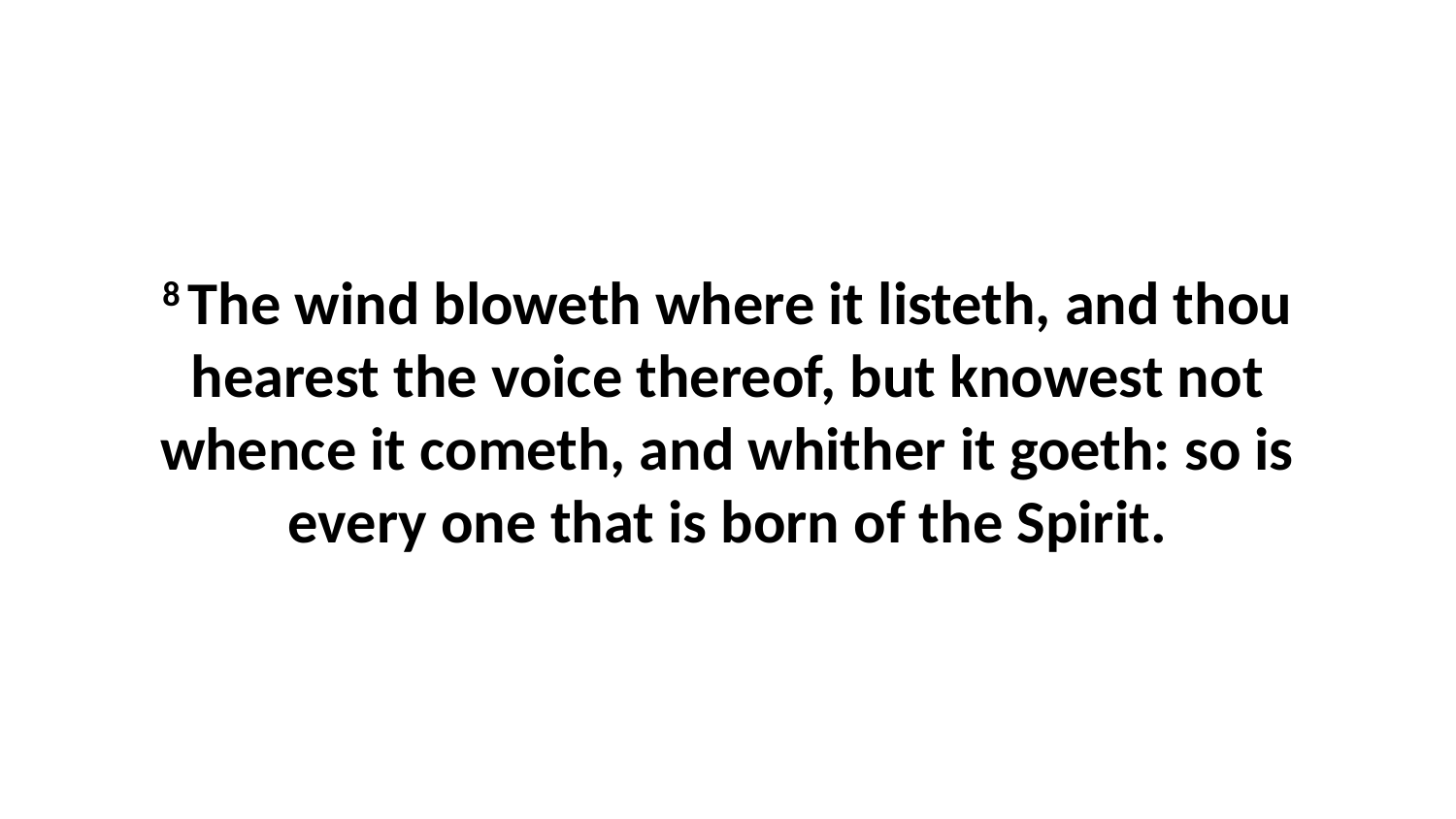

8 The wind bloweth where it listeth, and thou hearest the voice thereof, but knowest not whence it cometh, and whither it goeth: so is every one that is born of the Spirit.